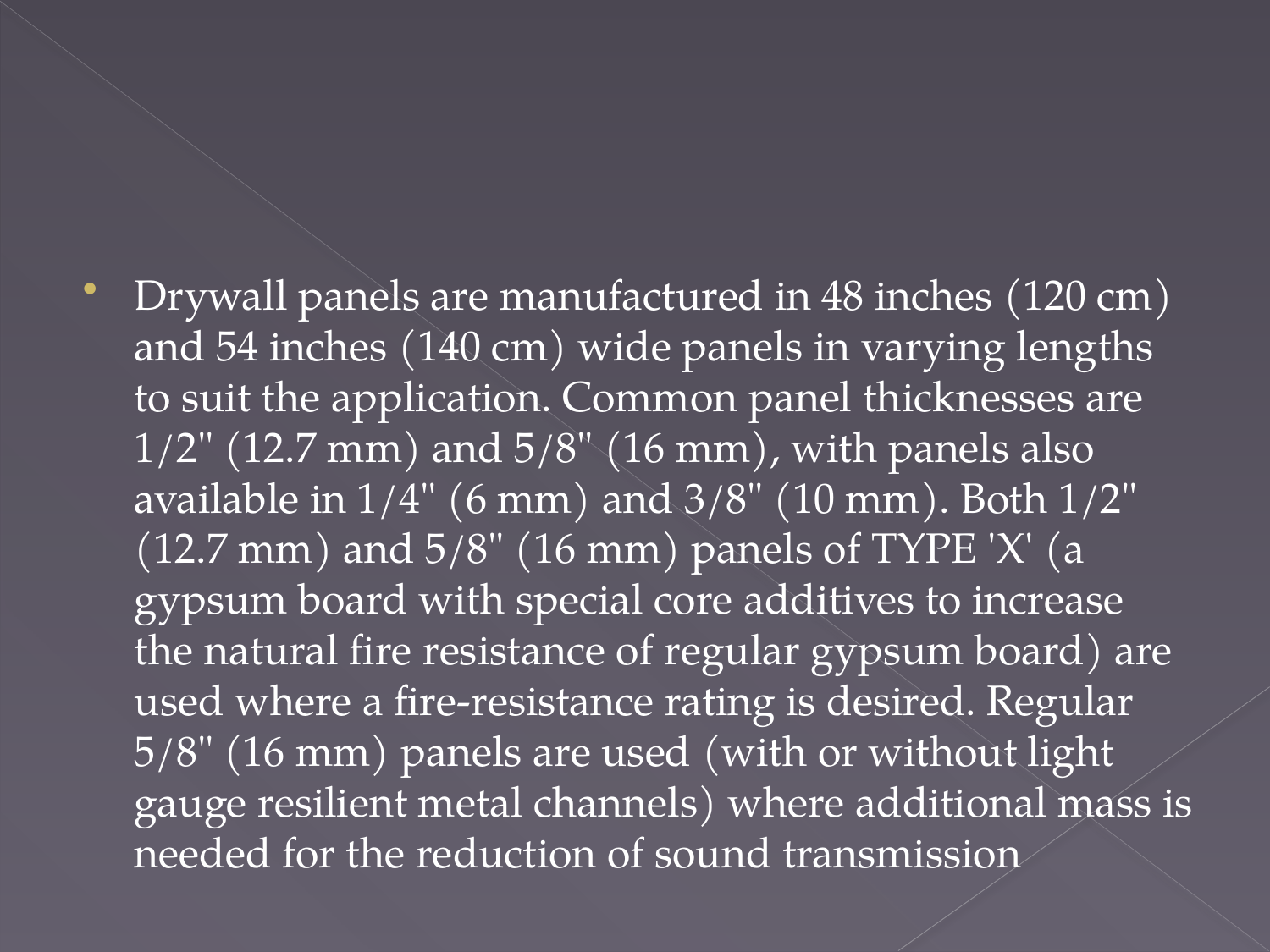

#
Drywall panels are manufactured in 48 inches (120 cm) and 54 inches (140 cm) wide panels in varying lengths to suit the application. Common panel thicknesses are 1/2" (12.7 mm) and 5/8" (16 mm), with panels also available in 1/4" (6 mm) and 3/8" (10 mm). Both 1/2" (12.7 mm) and 5/8" (16 mm) panels of TYPE 'X' (a gypsum board with special core additives to increase the natural fire resistance of regular gypsum board) are used where a fire-resistance rating is desired. Regular 5/8" (16 mm) panels are used (with or without light gauge resilient metal channels) where additional mass is needed for the reduction of sound transmission